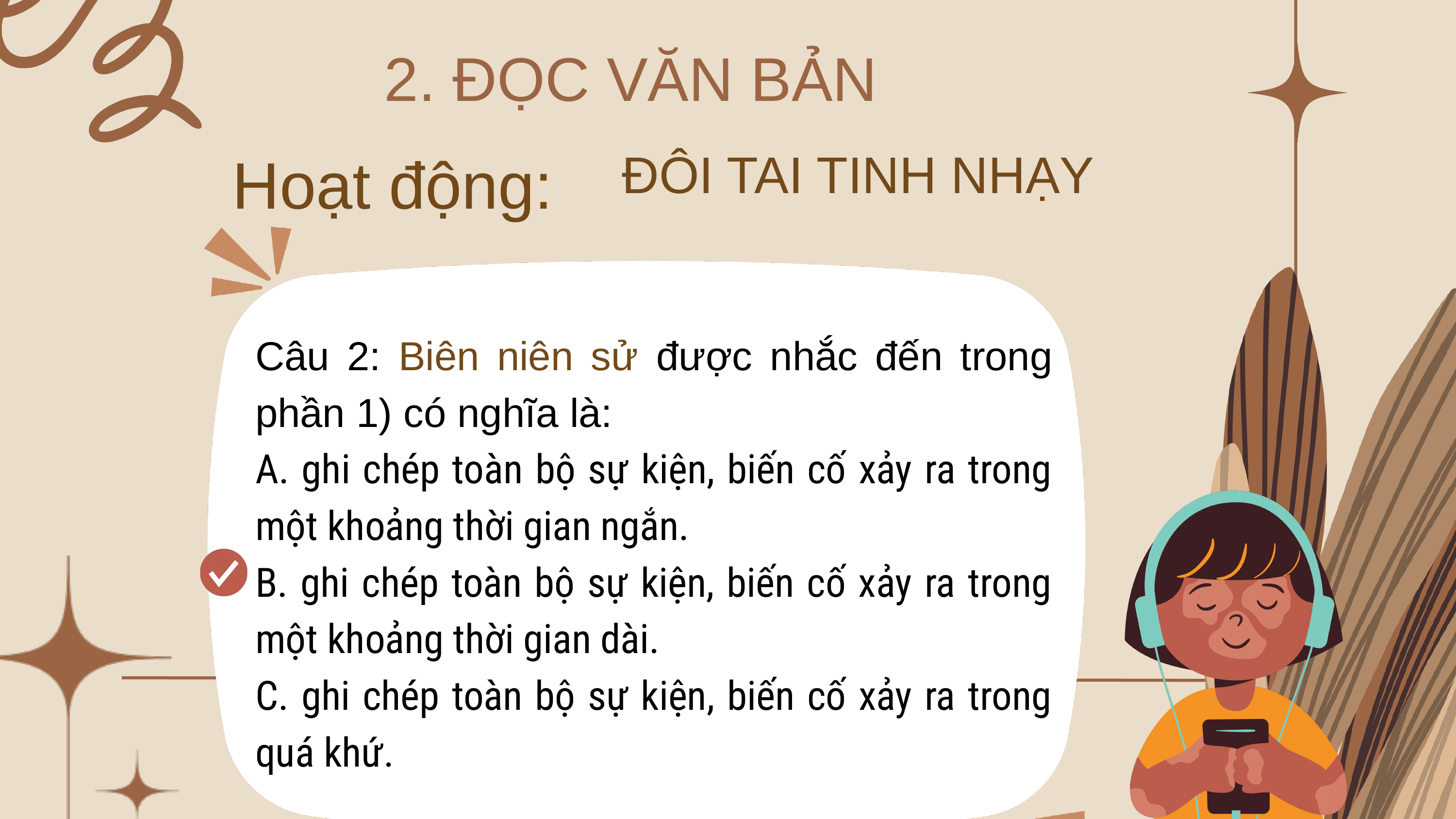

2. ĐỌC VĂN BẢN
Hoạt động:
ĐÔI TAI TINH NHẠY

Câu 2: Biên niên sử được nhắc đến trong phần 1) có nghĩa là:
A. ghi chép toàn bộ sự kiện, biến cố xảy ra trong một khoảng thời gian ngắn.
B. ghi chép toàn bộ sự kiện, biến cố xảy ra trong một khoảng thời gian dài.
C. ghi chép toàn bộ sự kiện, biến cố xảy ra trong quá khứ.